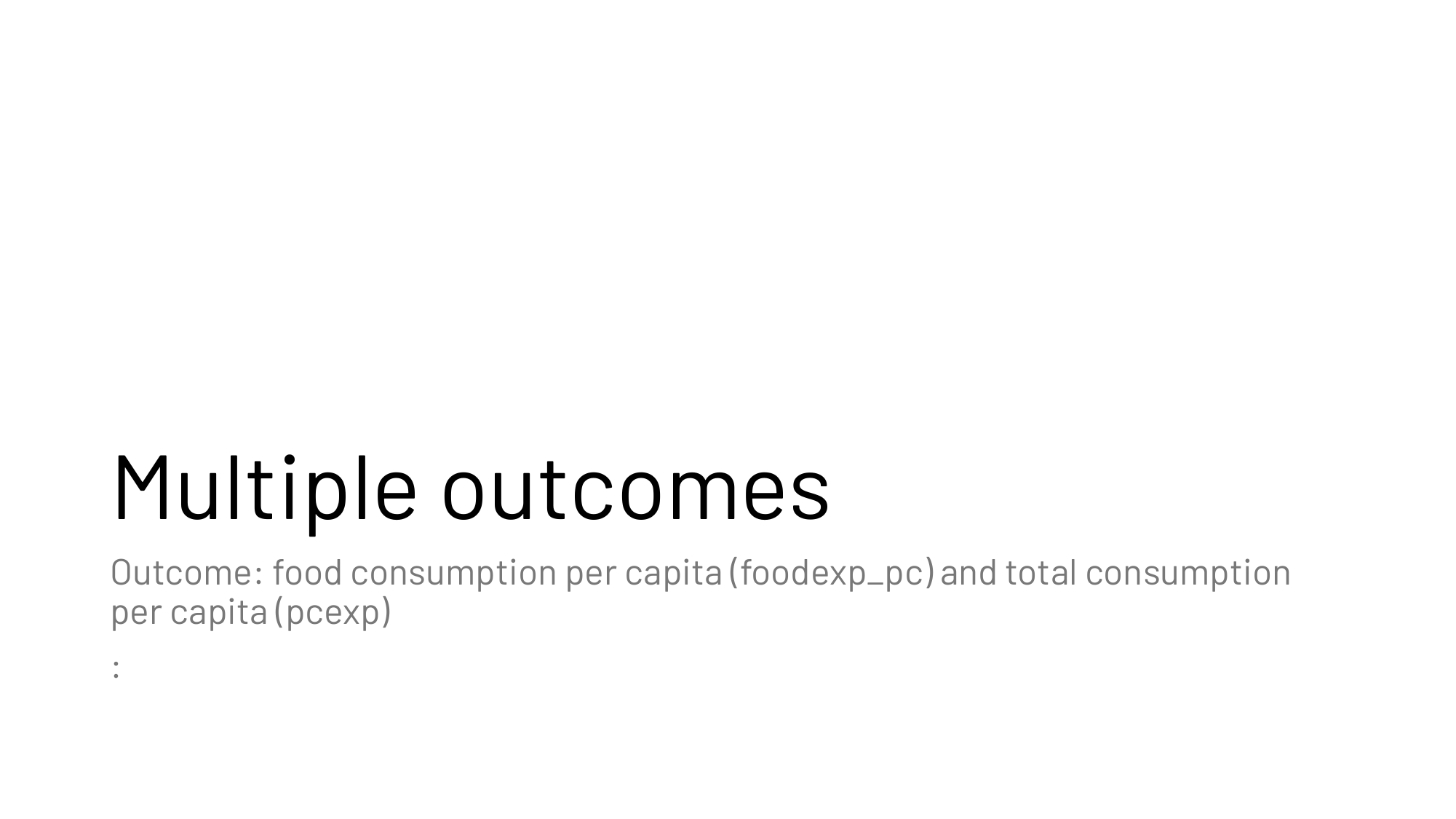

# Multiple outcomes
Outcome: food consumption per capita (foodexp_pc) and total consumption per capita (pcexp)
: